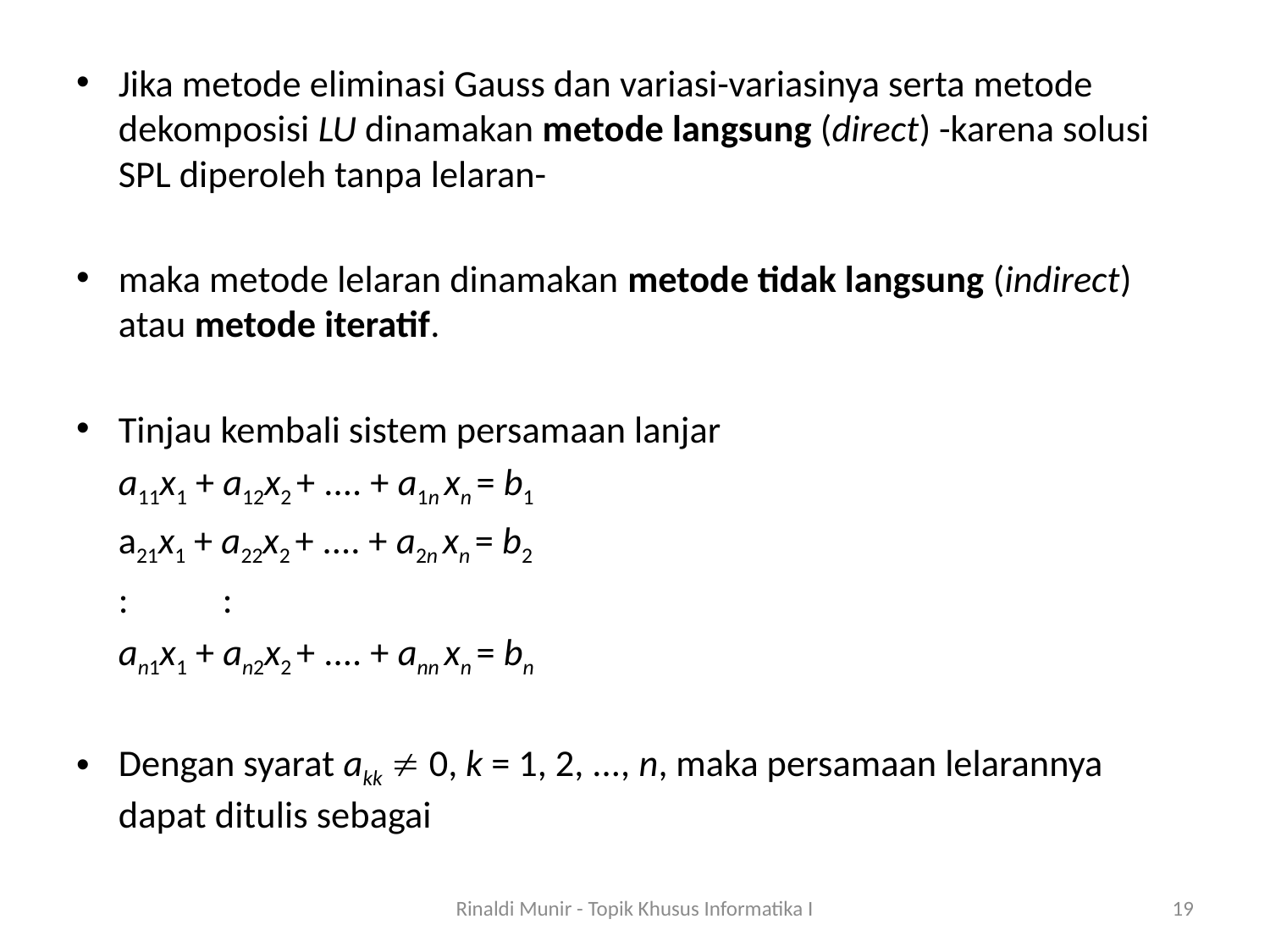

Jika metode eliminasi Gauss dan variasi-variasinya serta metode dekomposisi LU dinamakan metode langsung (direct) -karena solusi SPL diperoleh tanpa lelaran-

maka metode lelaran dinamakan metode tidak langsung (indirect) atau metode iteratif.

Tinjau kembali sistem persamaan lanjar
		a11x1 + a12x2 + .... + a1n xn = b1
		a21x1 + a22x2 + .... + a2n xn = b2
		:			:
		an1x1 + an2x2 + .... + ann xn = bn

Dengan syarat akk ≠ 0, k = 1, 2, ..., n, maka persamaan lelarannya dapat ditulis sebagai

Rinaldi Munir - Topik Khusus Informatika I
19